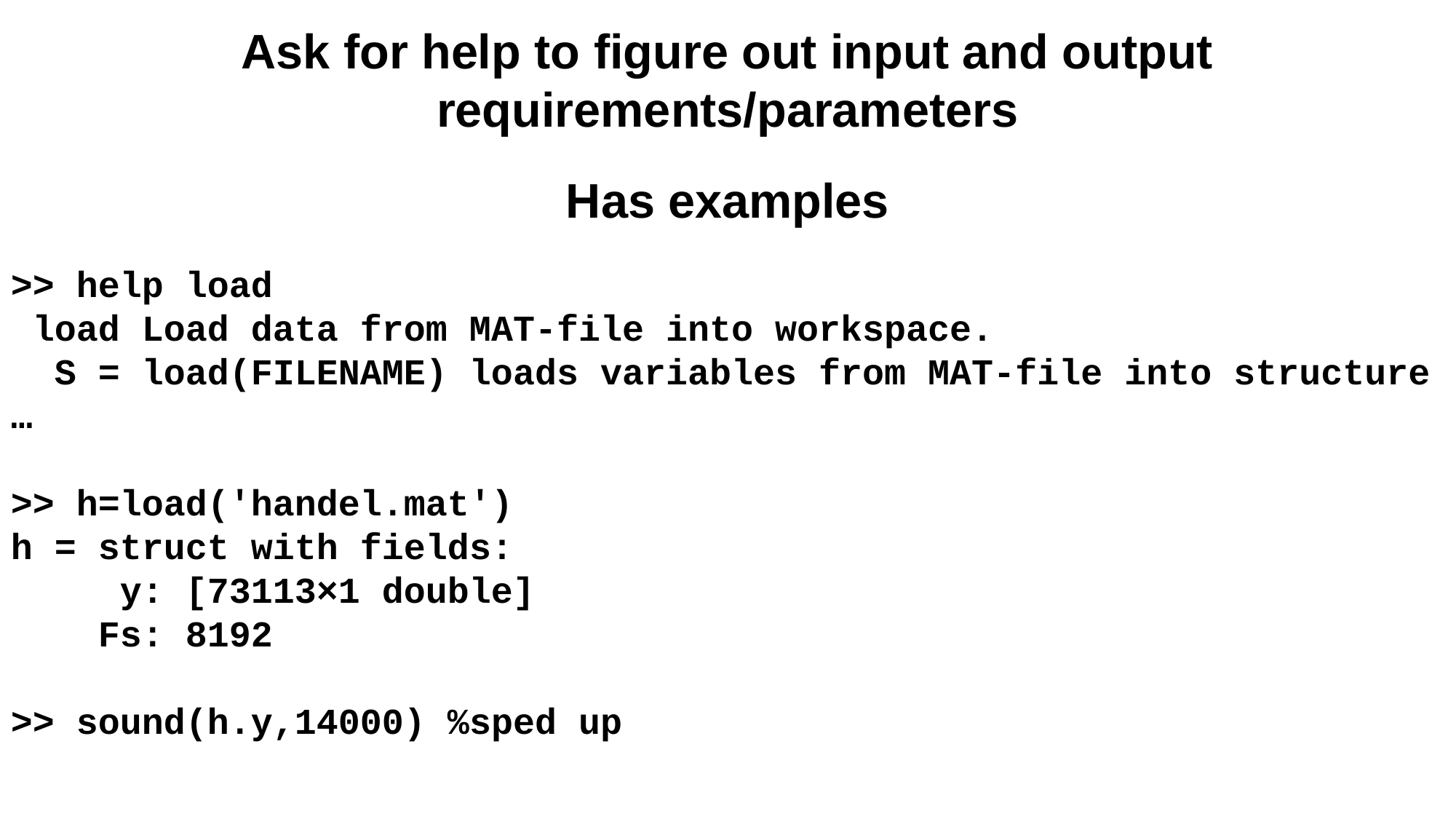

Ask for help to figure out input and output requirements/parameters

Has examples

>> help load
 load Load data from MAT-file into workspace.
  S = load(FILENAME) loads variables from MAT-file into structure
…

>> h=load('handel.mat')
h = struct with fields:
     y: [73113×1 double]
    Fs: 8192

>> sound(h.y,14000) %sped up